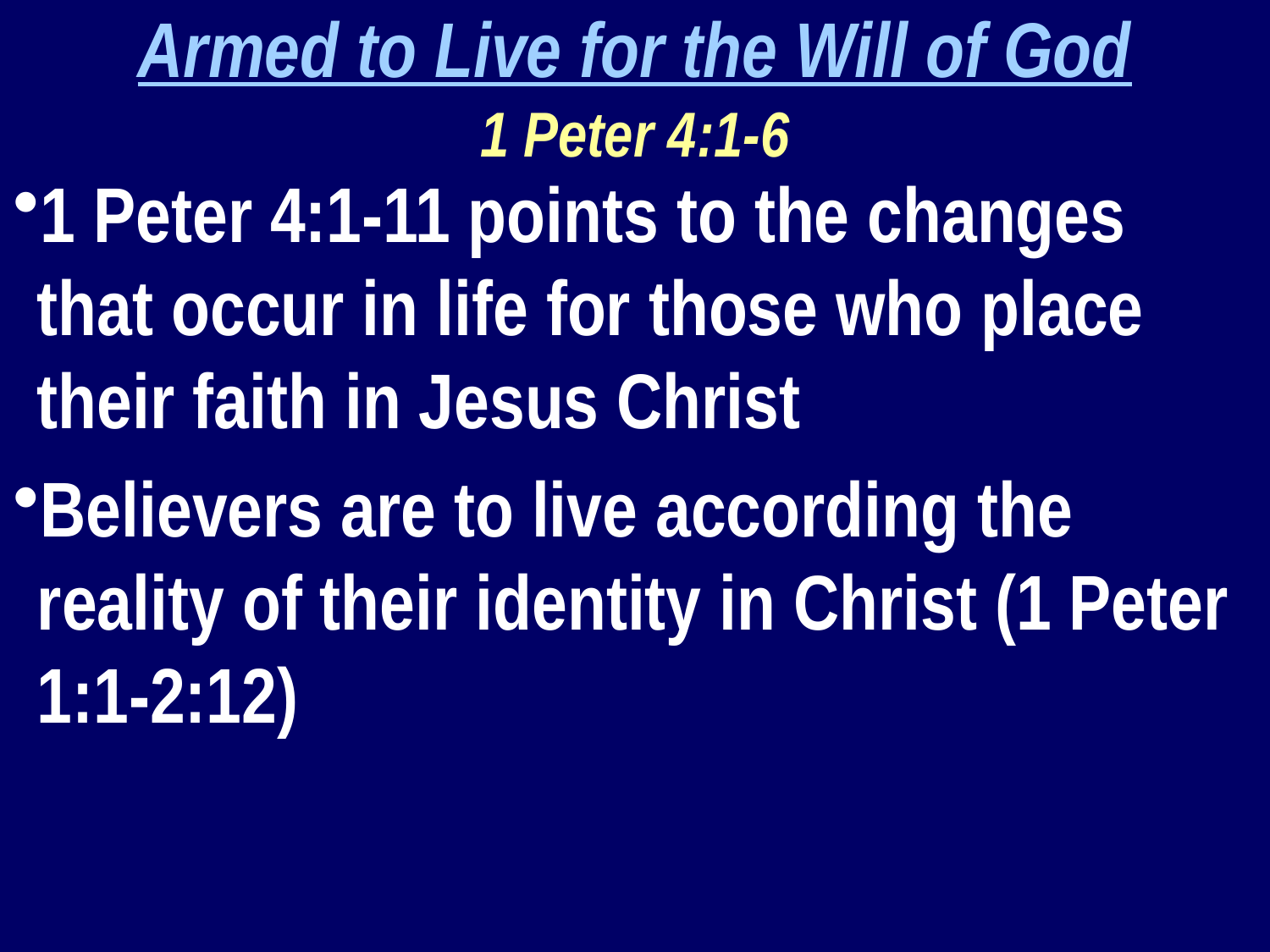

Armed to Live for the Will of God
1 Peter 4:1-6
1 Peter 4:1-11 points to the changes that occur in life for those who place their faith in Jesus Christ
Believers are to live according the reality of their identity in Christ (1 Peter 1:1-2:12)